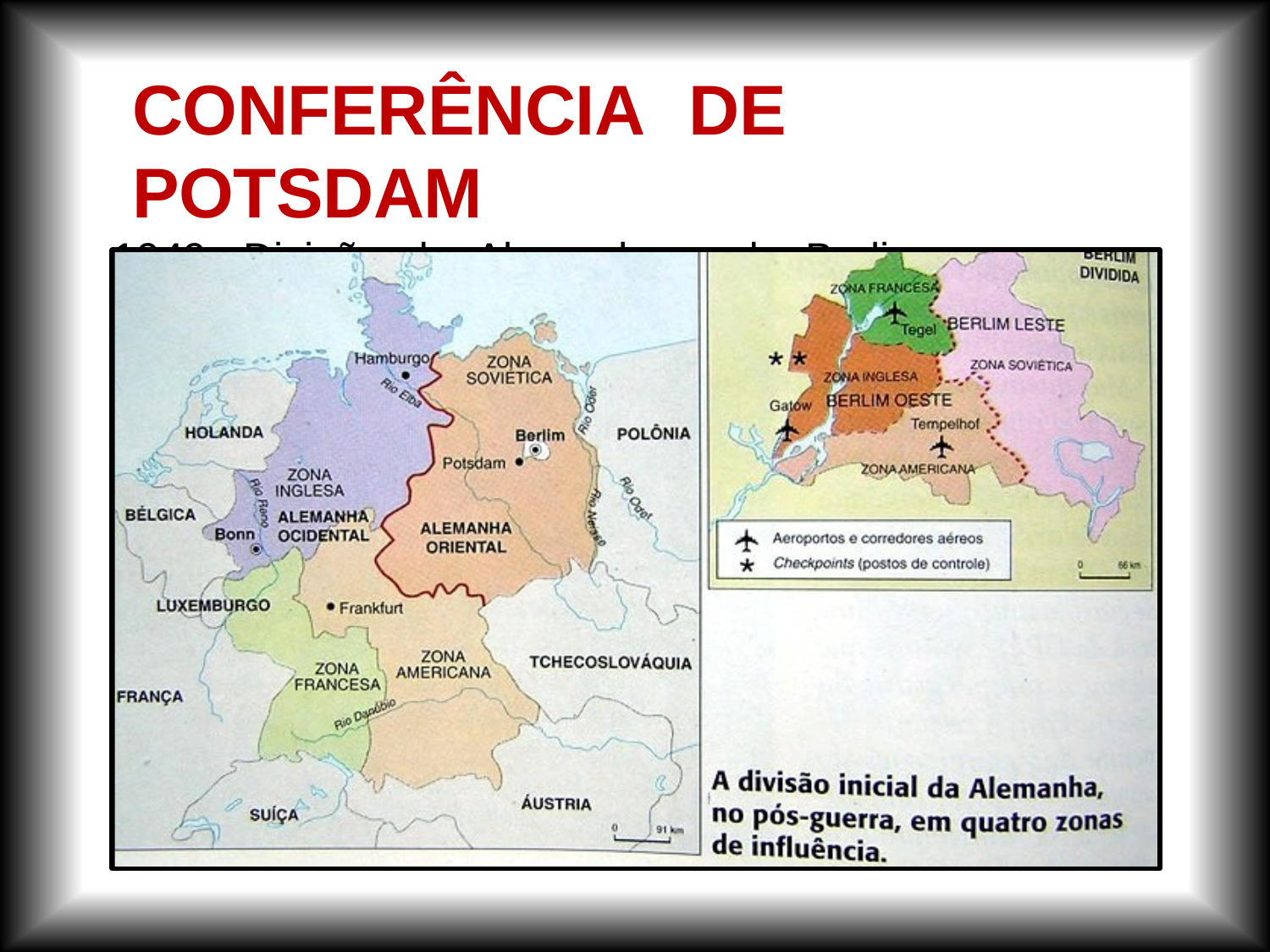

# CONFERÊNCIA	DE POTSDAM
1949:	Divisão	da	Alemanha	e	de	Berlim	em	quatro  zonas de ocupação (URSS, EUA, França, Inglaterra).